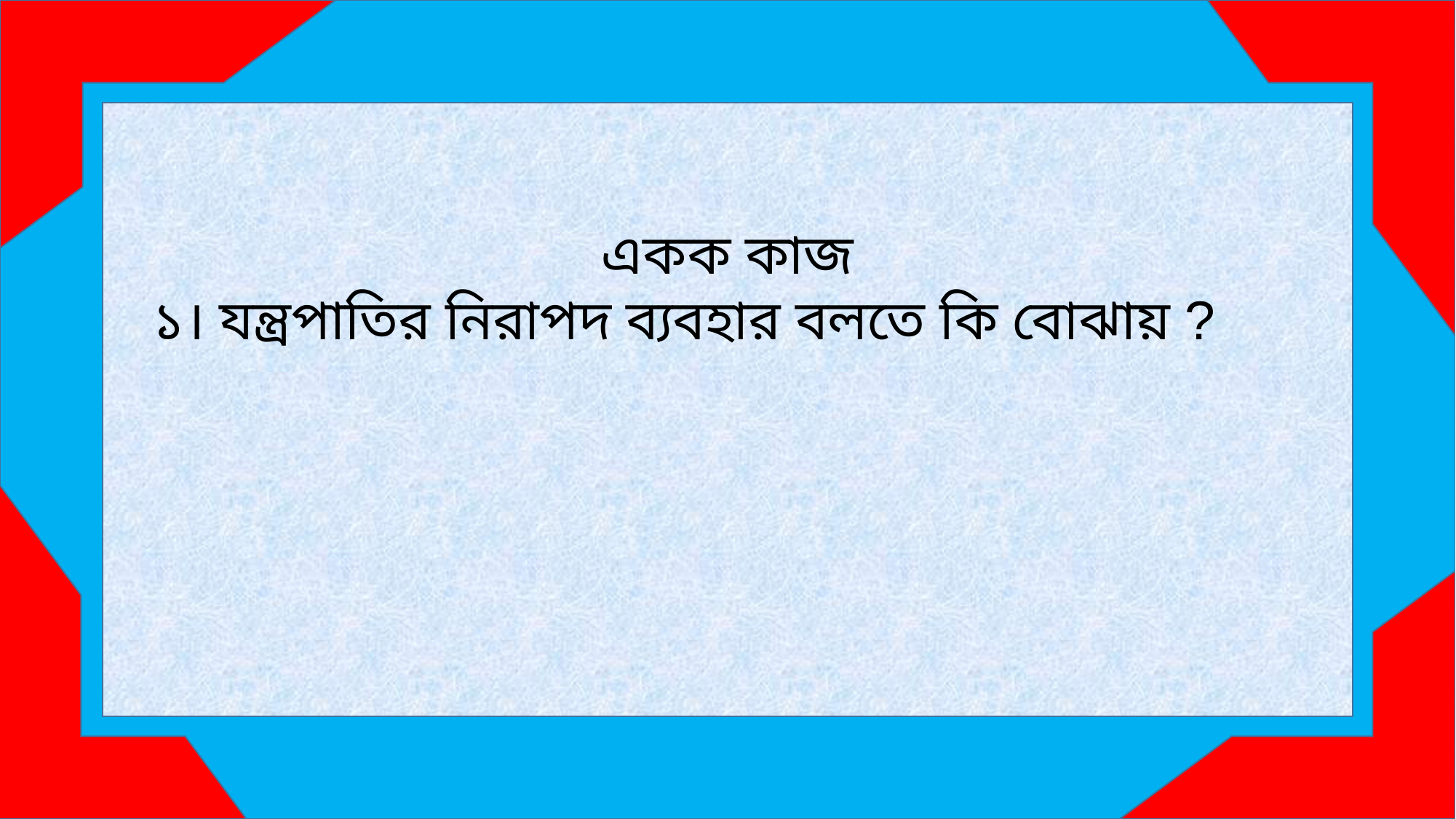

একক কাজ
১। যন্ত্রপাতির নিরাপদ ব্যবহার বলতে কি বোঝায় ?